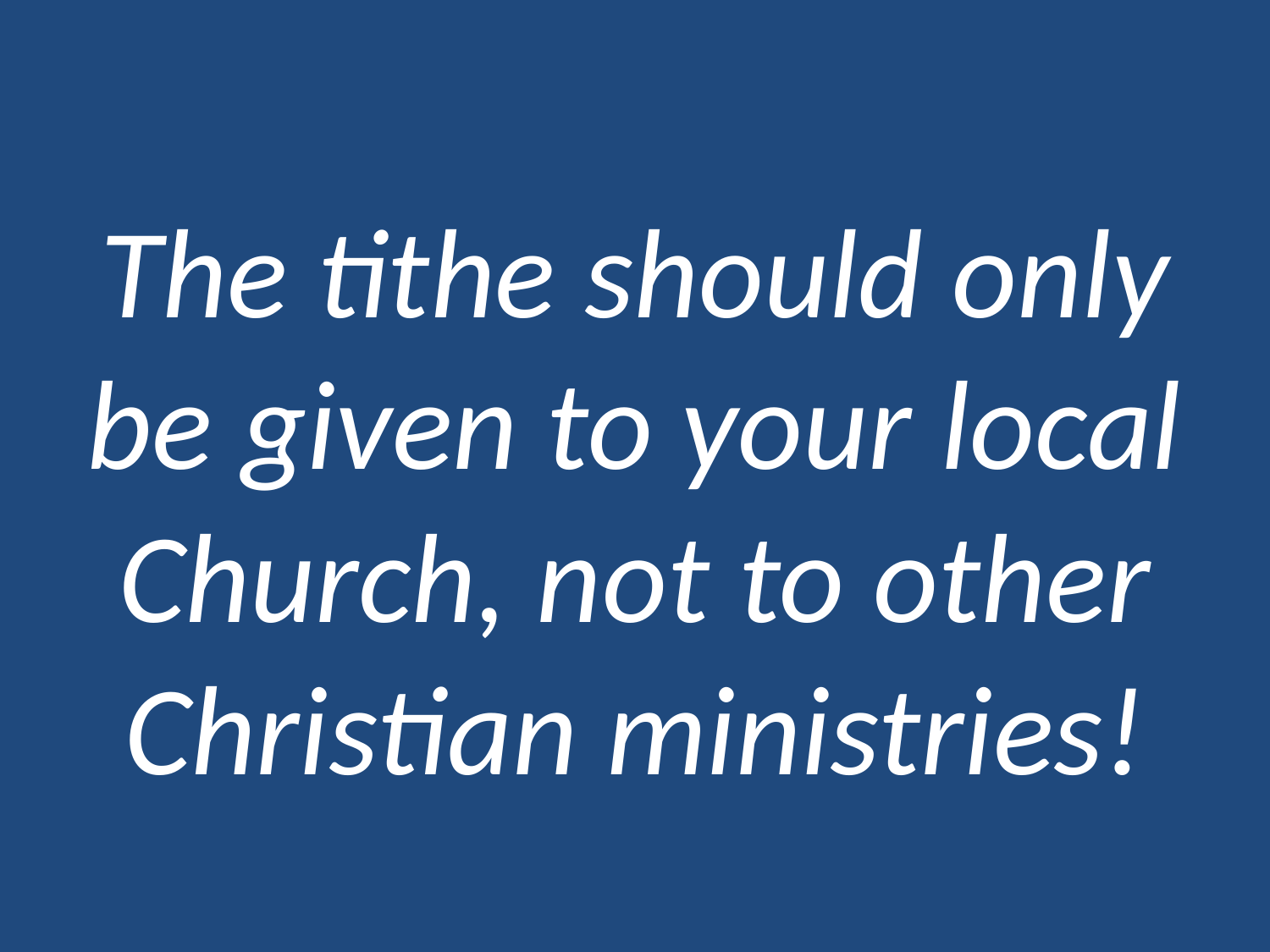

# The tithe should only be given to your local Church, not to other Christian ministries!